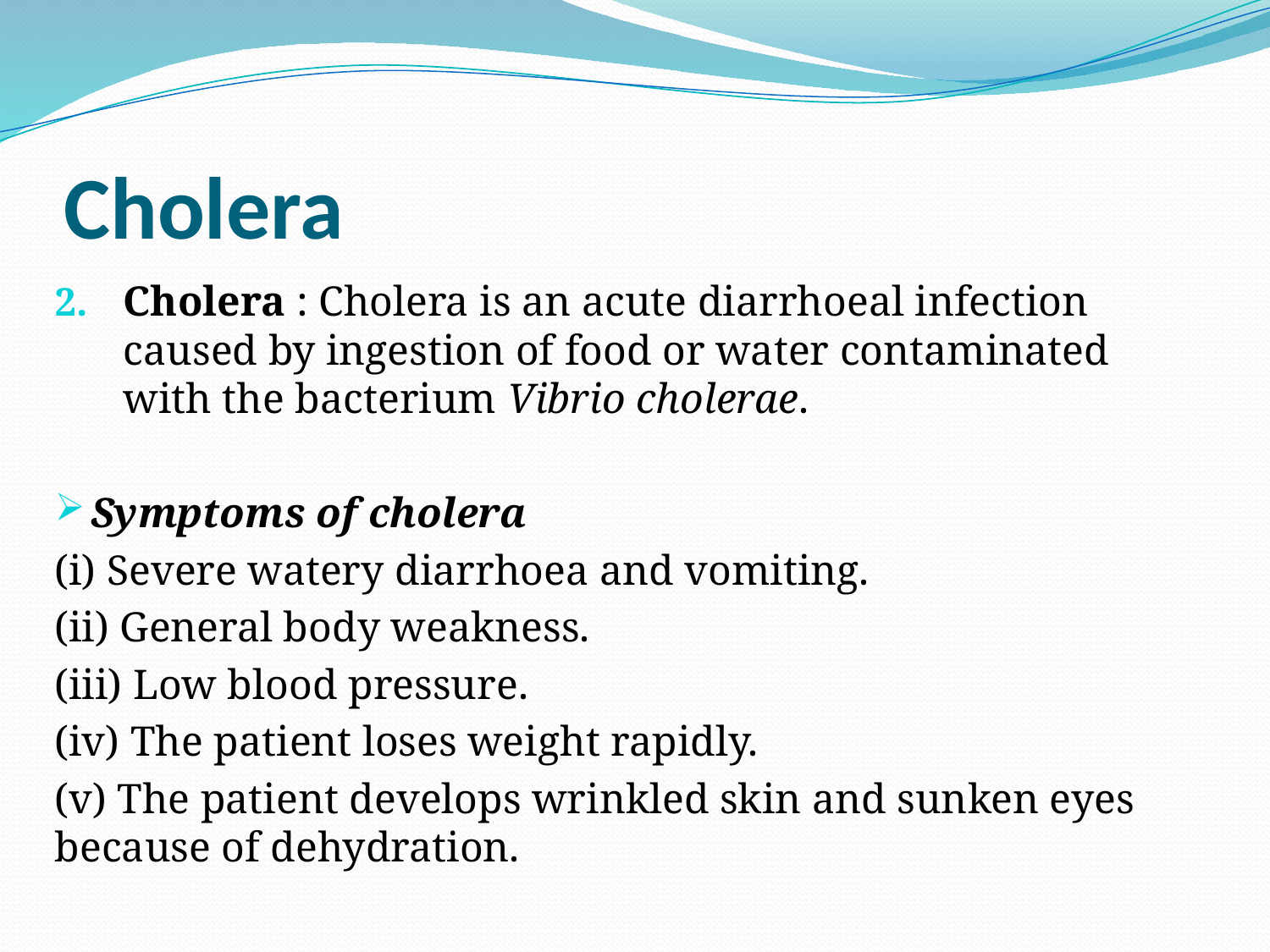

# Cholera
Cholera : Cholera is an acute diarrhoeal infection caused by ingestion of food or water contaminated with the bacterium Vibrio cholerae.

Symptoms of cholera
(i) Severe watery diarrhoea and vomiting.
(ii) General body weakness.
(iii) Low blood pressure.
(iv) The patient loses weight rapidly.
(v) The patient develops wrinkled skin and sunken eyes because of dehydration.